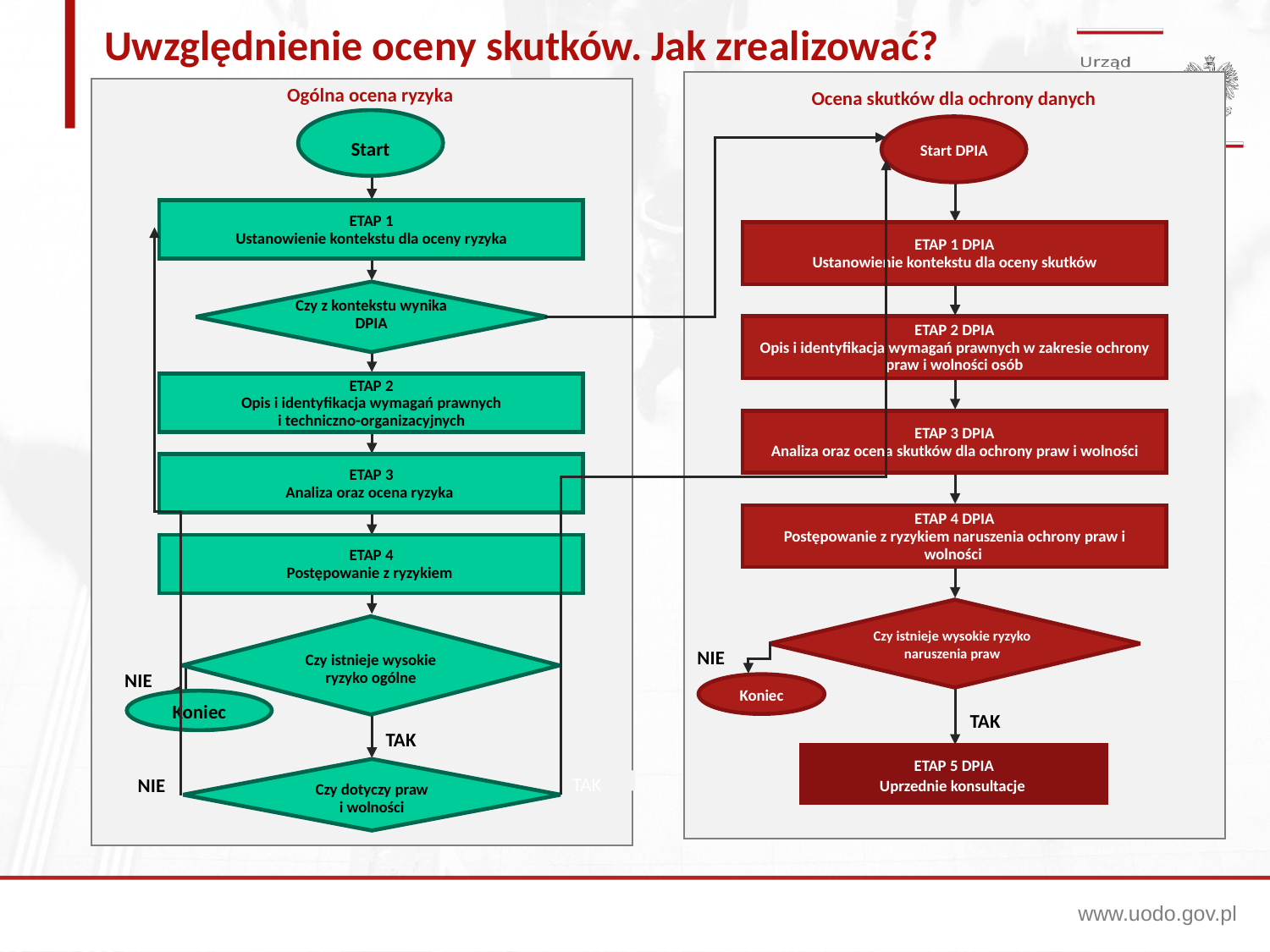

Uwzględnienie oceny skutków. Jak zrealizować?

Ocena skutków dla ochrony danych
Start DPIA
ETAP 1 DPIA
Ustanowienie kontekstu dla oceny skutków
ETAP 2 DPIA
Opis i identyfikacja wymagań prawnych w zakresie ochrony praw i wolności osób
ETAP 3 DPIA
Analiza oraz ocena skutków dla ochrony praw i wolności
ETAP 4 DPIA
Postępowanie z ryzykiem naruszenia ochrony praw i wolności
Czy istnieje wysokie ryzyko naruszenia praw
NIE
Koniec
TAK
ETAP 5 DPIA
Uprzednie konsultacje
Ogólna ocena ryzyka

Start
ETAP 1
Ustanowienie kontekstu dla oceny ryzyka
Czy z kontekstu wynika DPIA
ETAP 2
Opis i identyfikacja wymagań prawnych
i techniczno-organizacyjnych
ETAP 3
Analiza oraz ocena ryzyka
ETAP 4
Postępowanie z ryzykiem
Czy istnieje wysokie ryzyko ogólne
Koniec
TAK
Czy dotyczy praw
i wolności
TAK
NIE
NIE